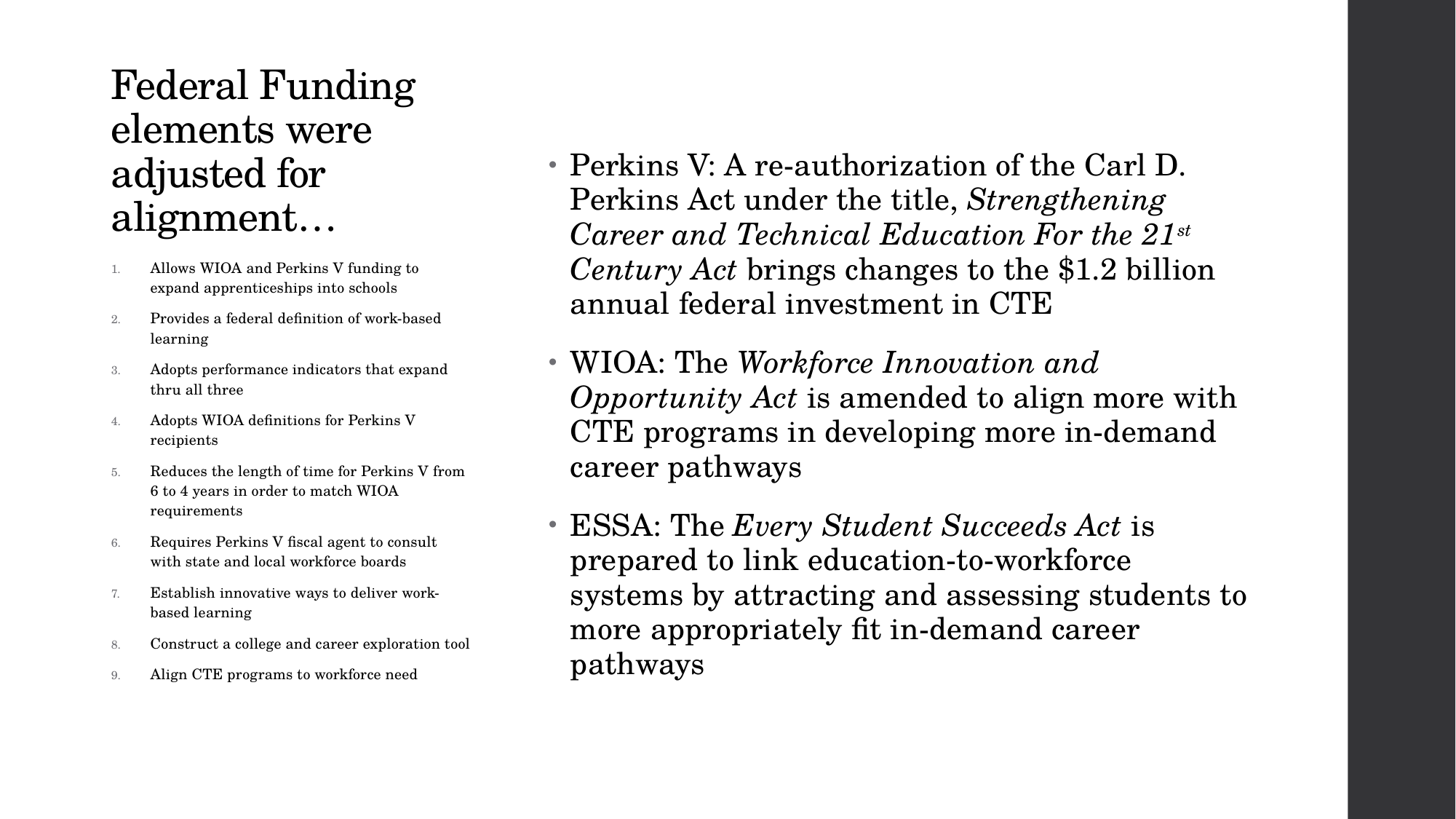

# Federal Funding elements were adjusted for alignment…

Perkins V: A re-authorization of the Carl D. Perkins Act under the title, Strengthening Career and Technical Education For the 21st Century Act brings changes to the $1.2 billion annual federal investment in CTE
WIOA: The Workforce Innovation and Opportunity Act is amended to align more with CTE programs in developing more in-demand career pathways
ESSA: The Every Student Succeeds Act is prepared to link education-to-workforce systems by attracting and assessing students to more appropriately fit in-demand career pathways
Allows WIOA and Perkins V funding to expand apprenticeships into schools
Provides a federal definition of work-based learning
Adopts performance indicators that expand thru all three
Adopts WIOA definitions for Perkins V recipients
Reduces the length of time for Perkins V from 6 to 4 years in order to match WIOA requirements
Requires Perkins V fiscal agent to consult with state and local workforce boards
Establish innovative ways to deliver work-based learning
Construct a college and career exploration tool
Align CTE programs to workforce need